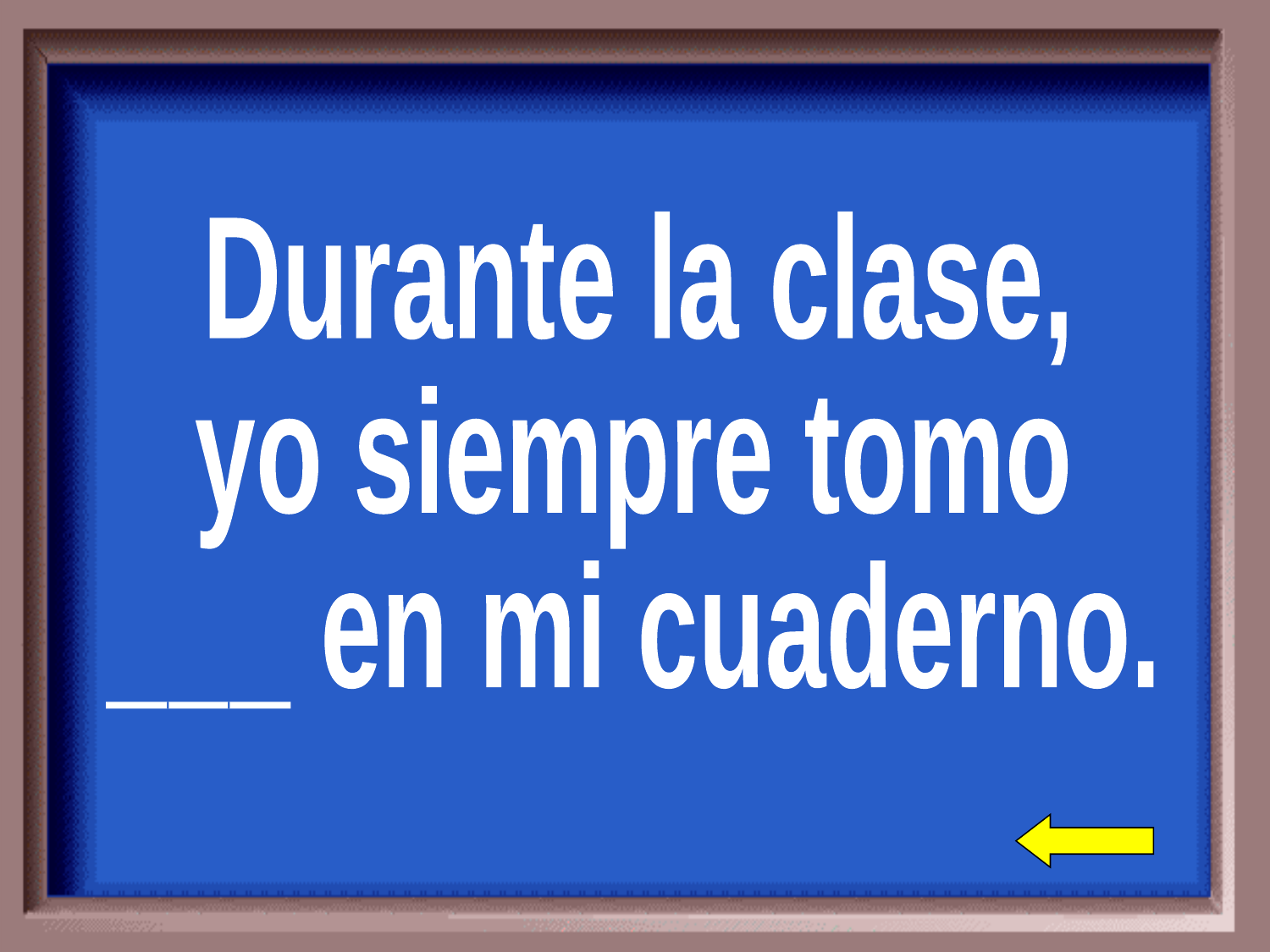

Durante la clase,
yo siempre tomo
___ en mi cuaderno.